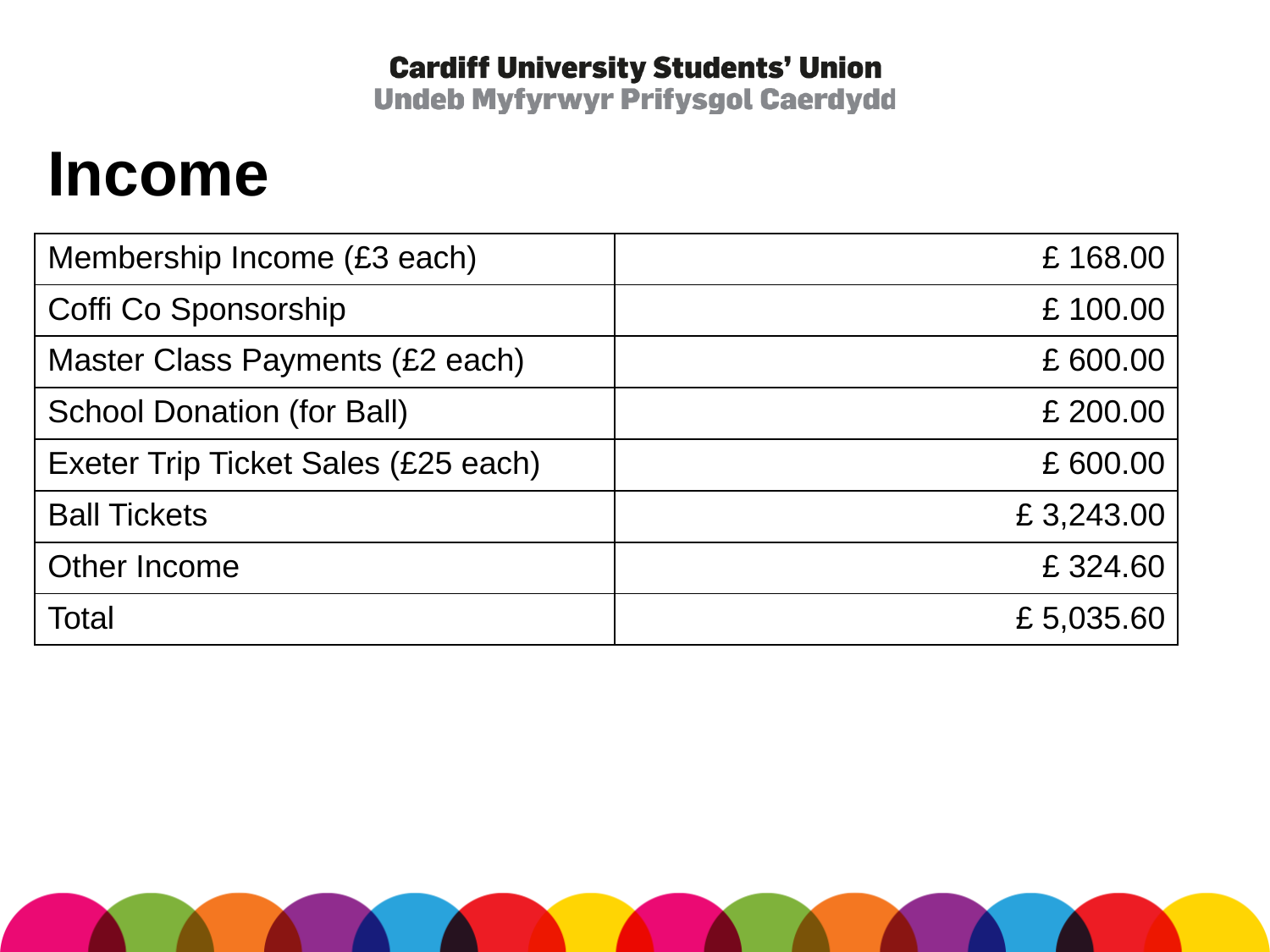

# Income
| Membership Income (£3 each) | £ 168.00 |
| --- | --- |
| Coffi Co Sponsorship | £ 100.00 |
| Master Class Payments (£2 each) | £ 600.00 |
| School Donation (for Ball) | £ 200.00 |
| Exeter Trip Ticket Sales (£25 each) | £ 600.00 |
| Ball Tickets | £ 3,243.00 |
| Other Income | £ 324.60 |
| Total | £ 5,035.60 |